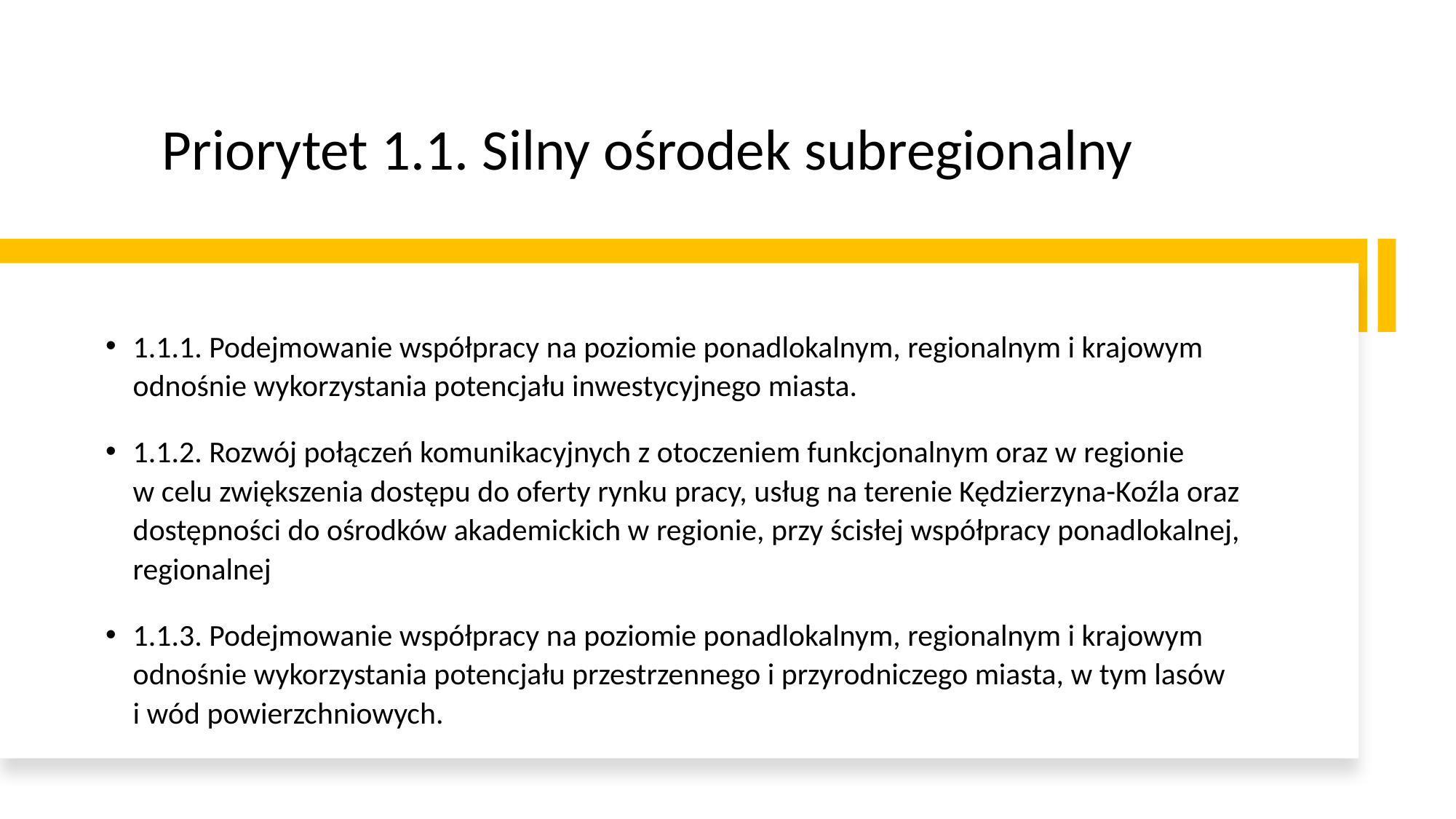

# Priorytet 1.1. Silny ośrodek subregionalny

1.1.1. Podejmowanie współpracy na poziomie ponadlokalnym, regionalnym i krajowym odnośnie wykorzystania potencjału inwestycyjnego miasta.
1.1.2. Rozwój połączeń komunikacyjnych z otoczeniem funkcjonalnym oraz w regionie
w celu zwiększenia dostępu do oferty rynku pracy, usług na terenie Kędzierzyna-Koźla oraz dostępności do ośrodków akademickich w regionie, przy ścisłej współpracy ponadlokalnej, regionalnej
1.1.3. Podejmowanie współpracy na poziomie ponadlokalnym, regionalnym i krajowym odnośnie wykorzystania potencjału przestrzennego i przyrodniczego miasta, w tym lasów
i wód powierzchniowych.